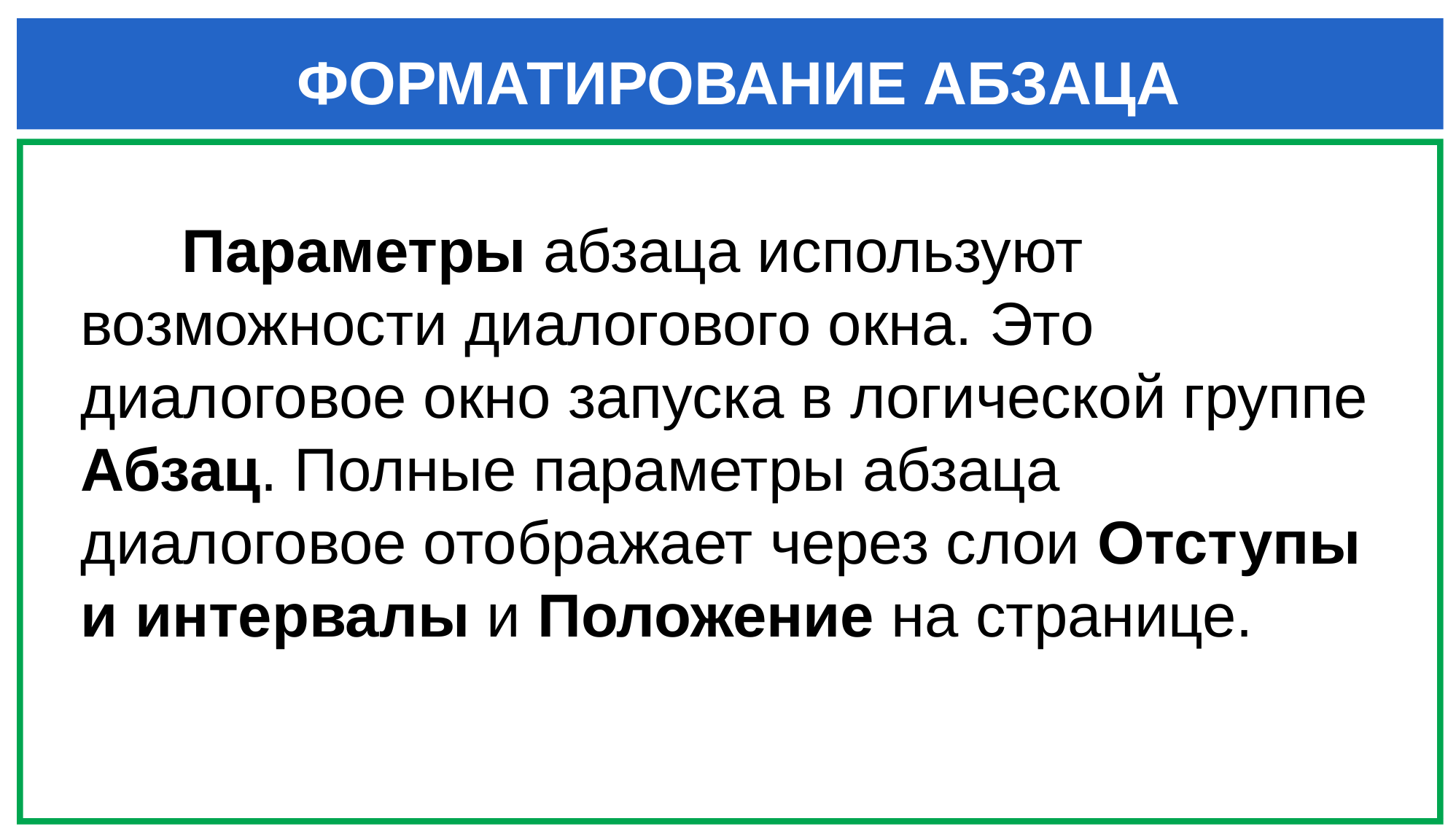

# ФОРМАТИРОВАНИЕ АБЗАЦА
      Параметры абзаца используют возможности диалогового окна. Это диалоговое окно запуска в логической группе Абзац. Полные параметры абзаца диалоговое отображает через слои Отступы и интервалы и Положение на странице.